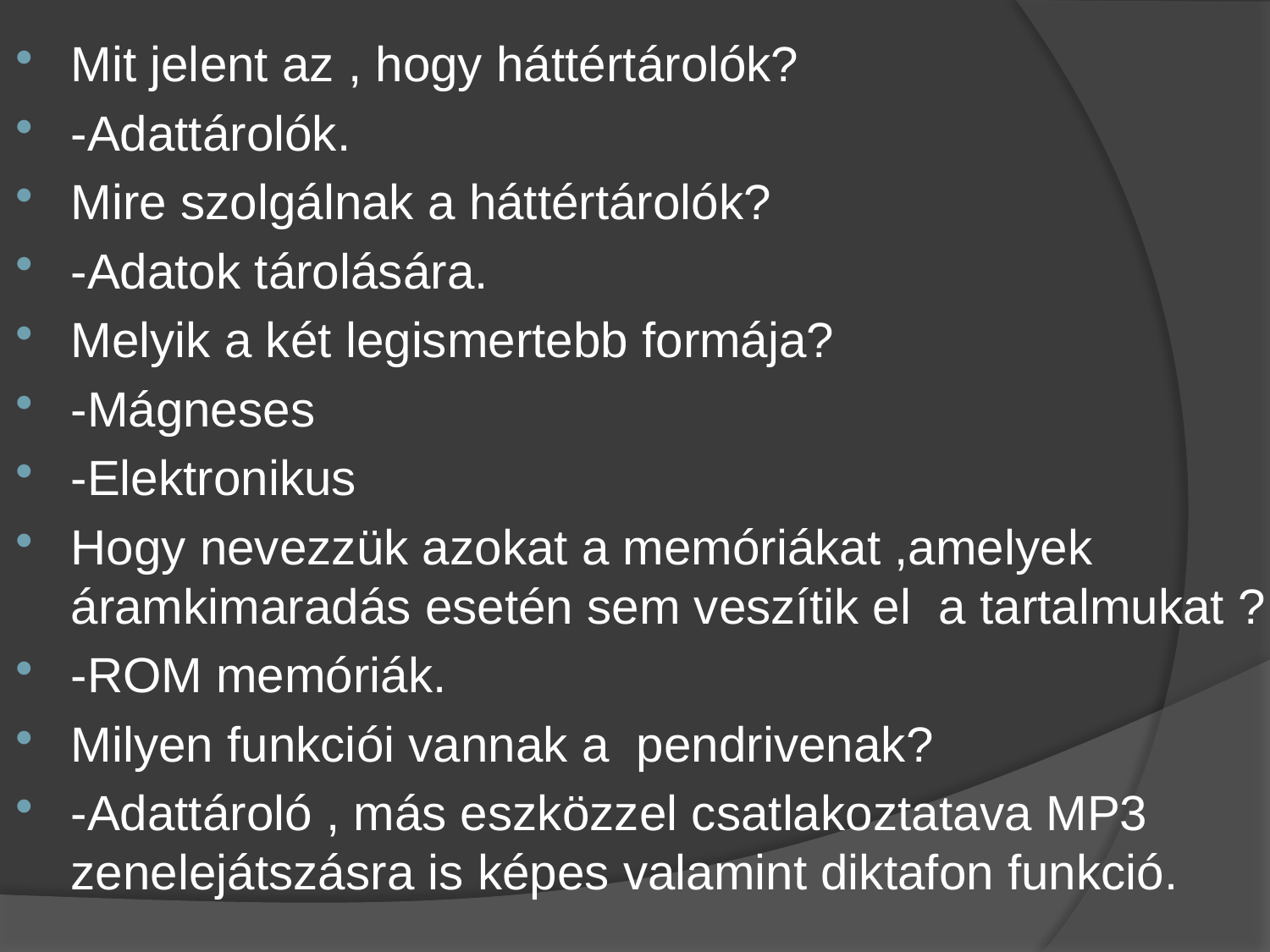

Mit jelent az , hogy háttértárolók?
-Adattárolók.
Mire szolgálnak a háttértárolók?
-Adatok tárolására.
Melyik a két legismertebb formája?
-Mágneses
-Elektronikus
Hogy nevezzük azokat a memóriákat ,amelyek áramkimaradás esetén sem veszítik el  a tartalmukat ?
-ROM memóriák.
Milyen funkciói vannak a  pendrivenak?
-Adattároló , más eszközzel csatlakoztatava MP3 zenelejátszásra is képes valamint diktafon funkció.